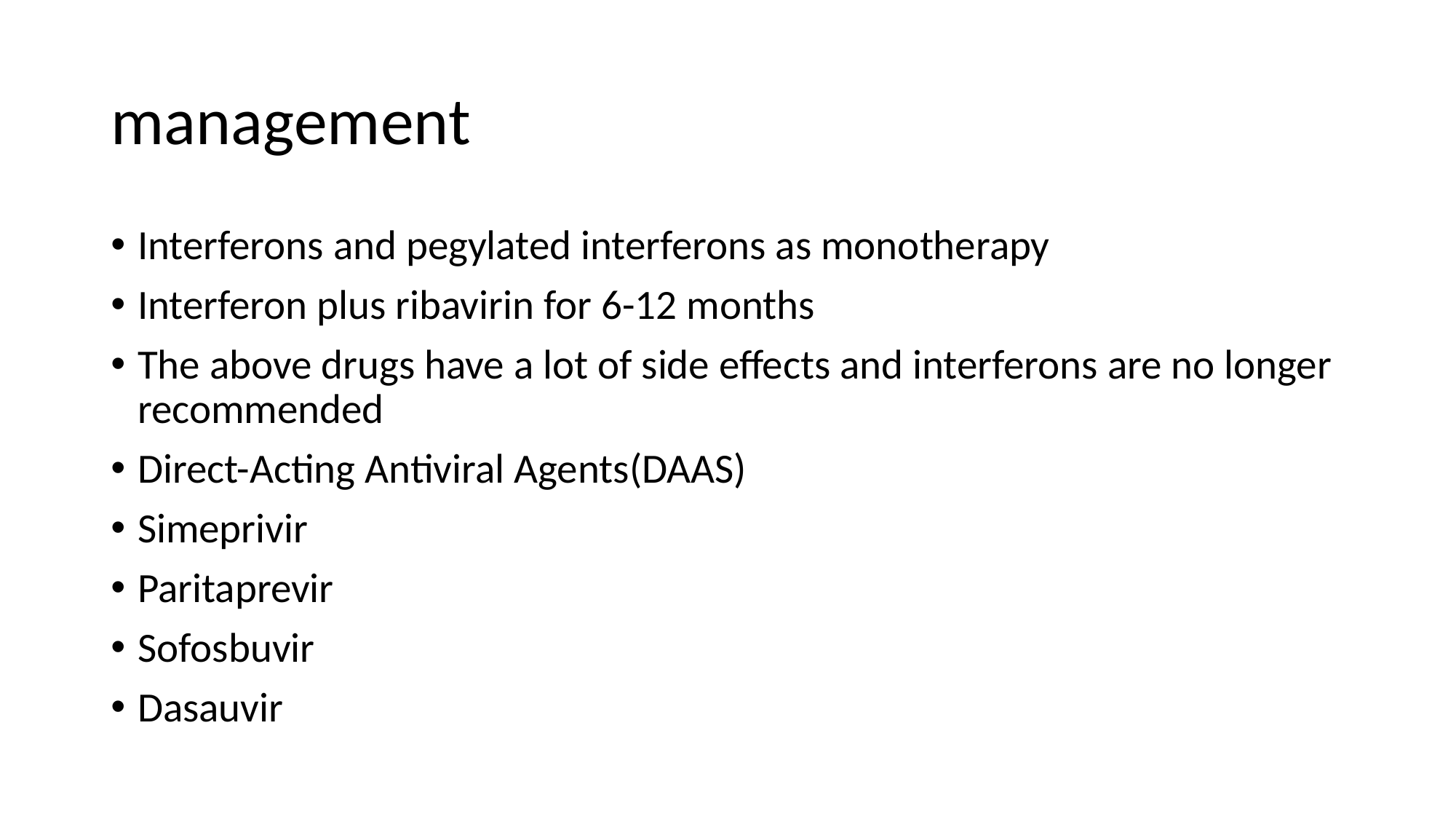

# management
Interferons and pegylated interferons as monotherapy
Interferon plus ribavirin for 6-12 months
The above drugs have a lot of side effects and interferons are no longer recommended
Direct-Acting Antiviral Agents(DAAS)
Simeprivir
Paritaprevir
Sofosbuvir
Dasauvir